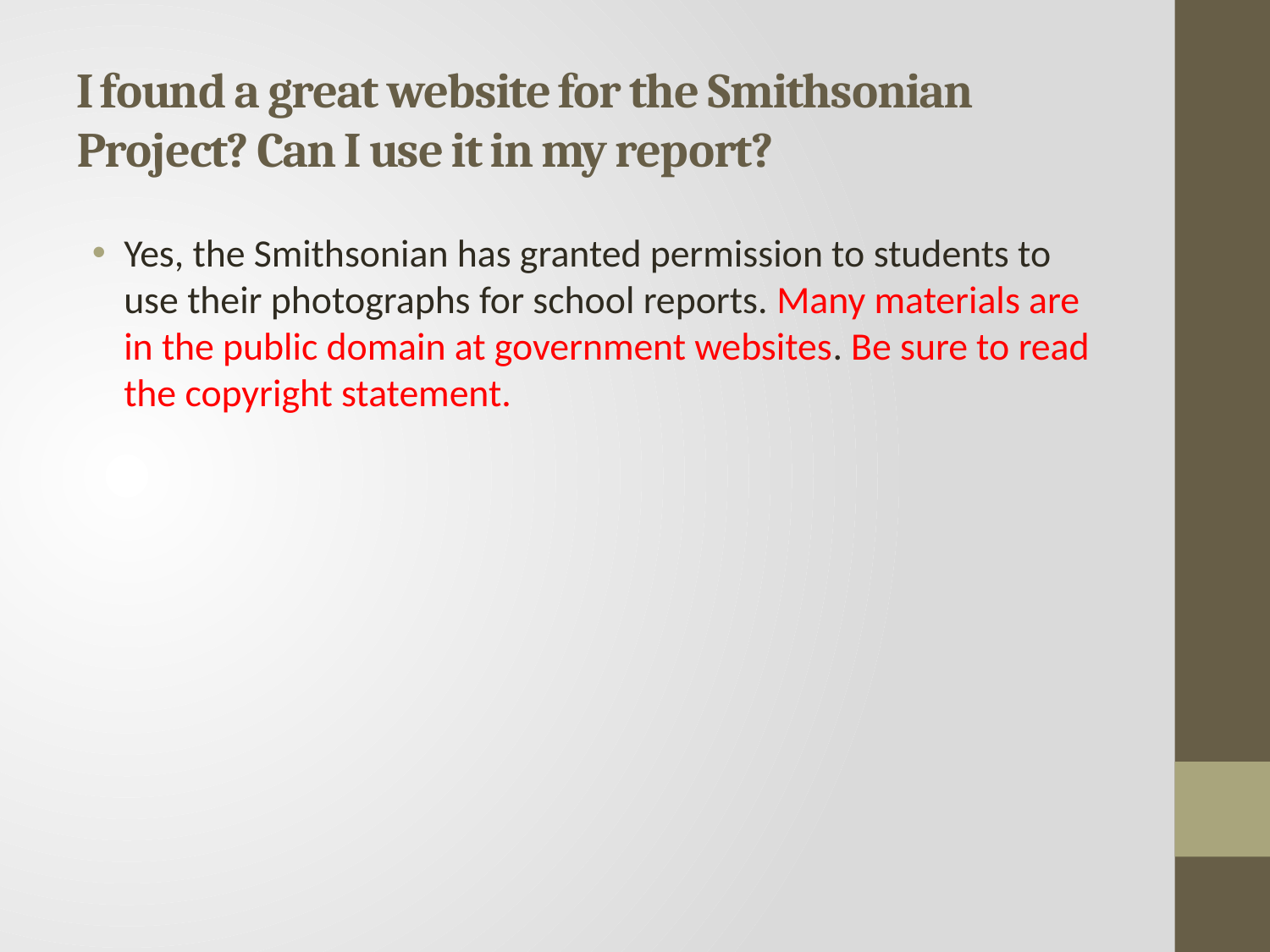

# I found a great website for the Smithsonian Project? Can I use it in my report?
Yes, the Smithsonian has granted permission to students to use their photographs for school reports. Many materials are in the public domain at government websites. Be sure to read the copyright statement.